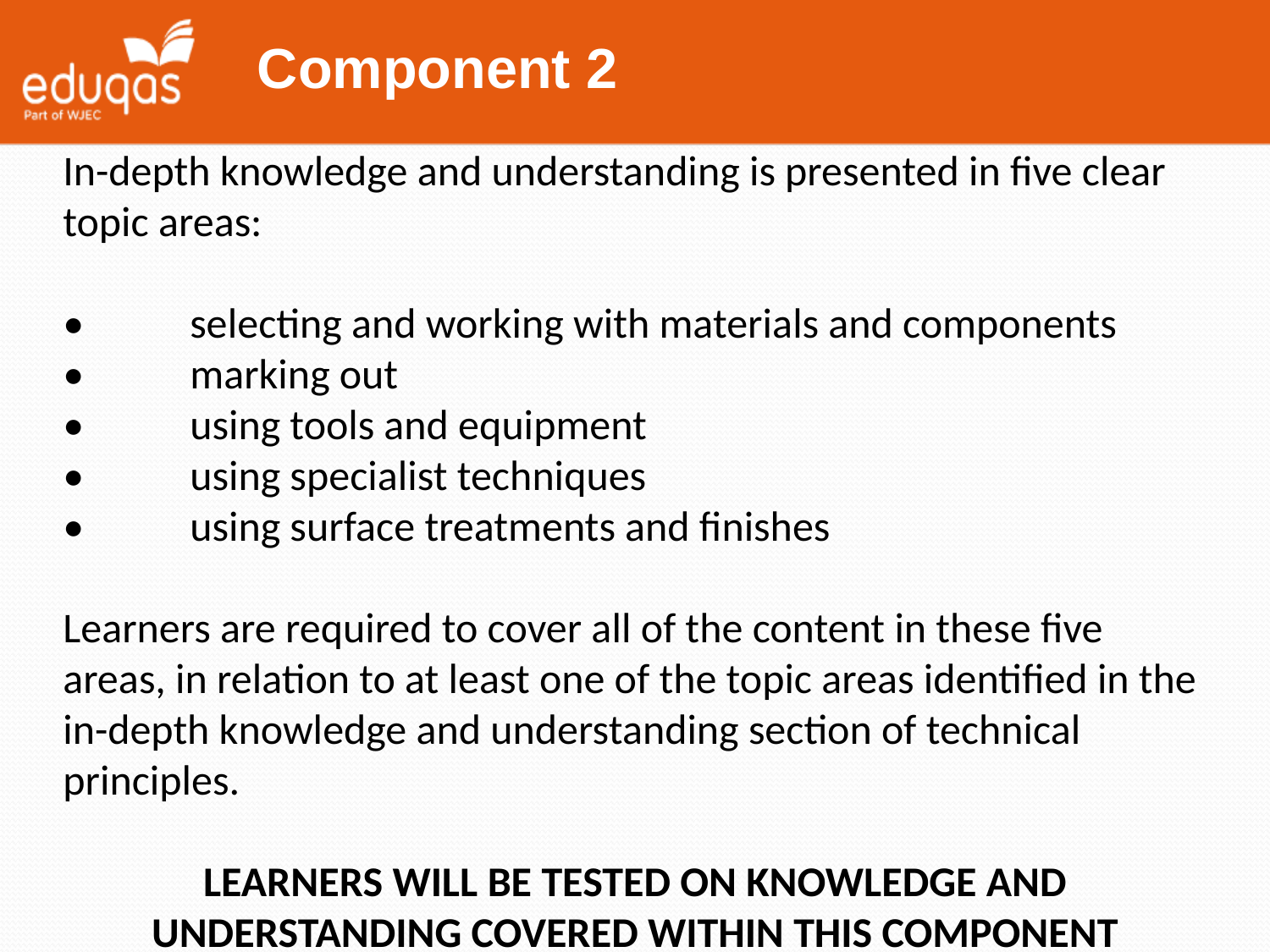

Component 2

In-depth knowledge and understanding is presented in five clear topic areas:

•	selecting and working with materials and components
•	marking out
•	using tools and equipment
•	using specialist techniques
•	using surface treatments and finishes

Learners are required to cover all of the content in these five areas, in relation to at least one of the topic areas identified in the in-depth knowledge and understanding section of technical principles.

LEARNERS WILL BE TESTED ON KNOWLEDGE AND UNDERSTANDING COVERED WITHIN THIS COMPONENT